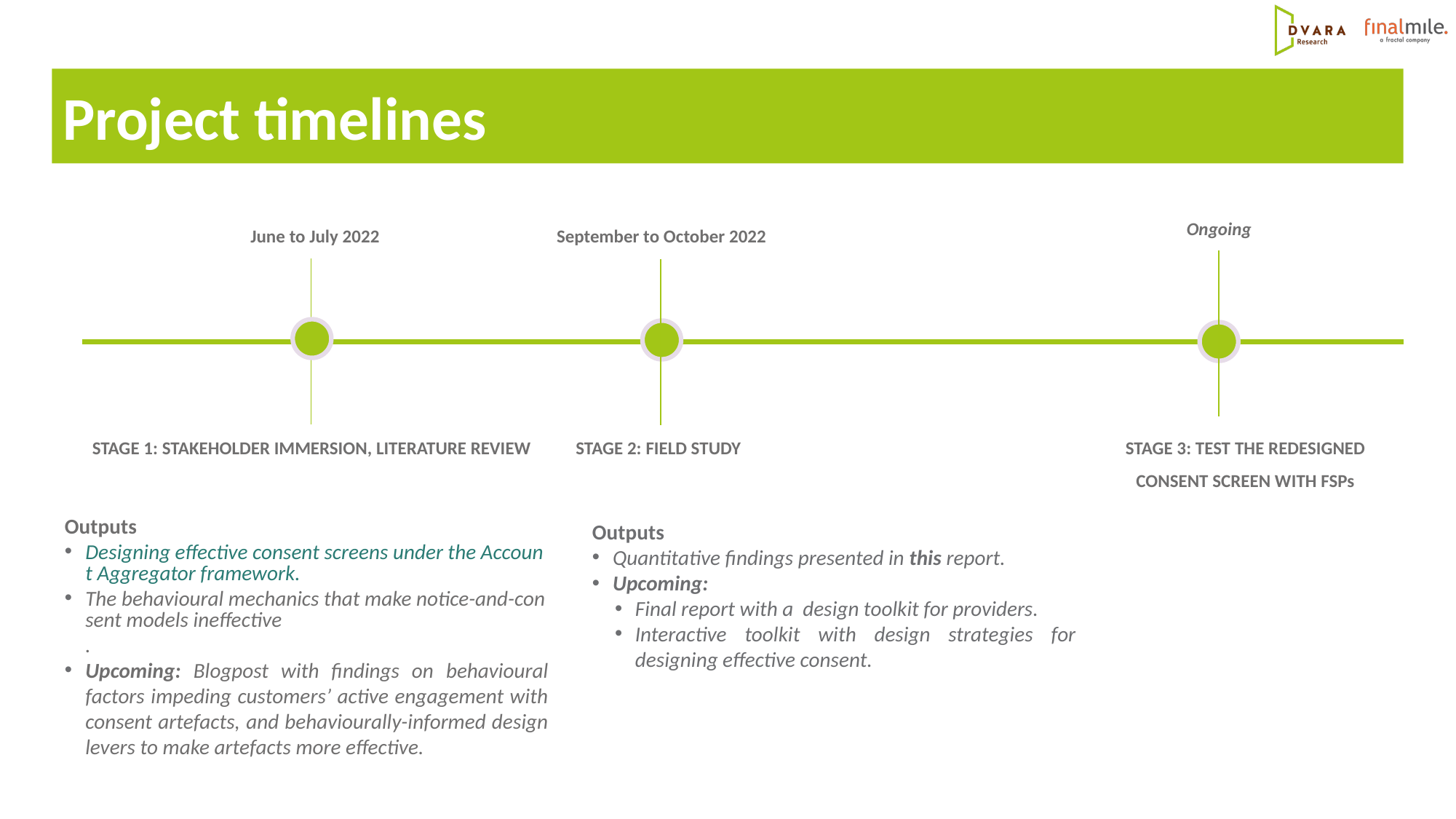

Project timelines
Ongoing
June to July 2022
September to October 2022

STAGE 1: STAKEHOLDER IMMERSION, LITERATURE REVIEW
STAGE 2: FIELD STUDY
STAGE 3: TEST THE REDESIGNED CONSENT SCREEN WITH FSPs
Outputs
Designing effective consent screens under the Account Aggregator framework.
The behavioural mechanics that make notice-and-consent models ineffective.
Upcoming: Blogpost with findings on behavioural factors impeding customers’ active engagement with consent artefacts, and behaviourally-informed design levers to make artefacts more effective.
Outputs
Quantitative findings presented in this report.
Upcoming:
Final report with a  design toolkit for providers.
Interactive toolkit with design strategies for designing effective consent.